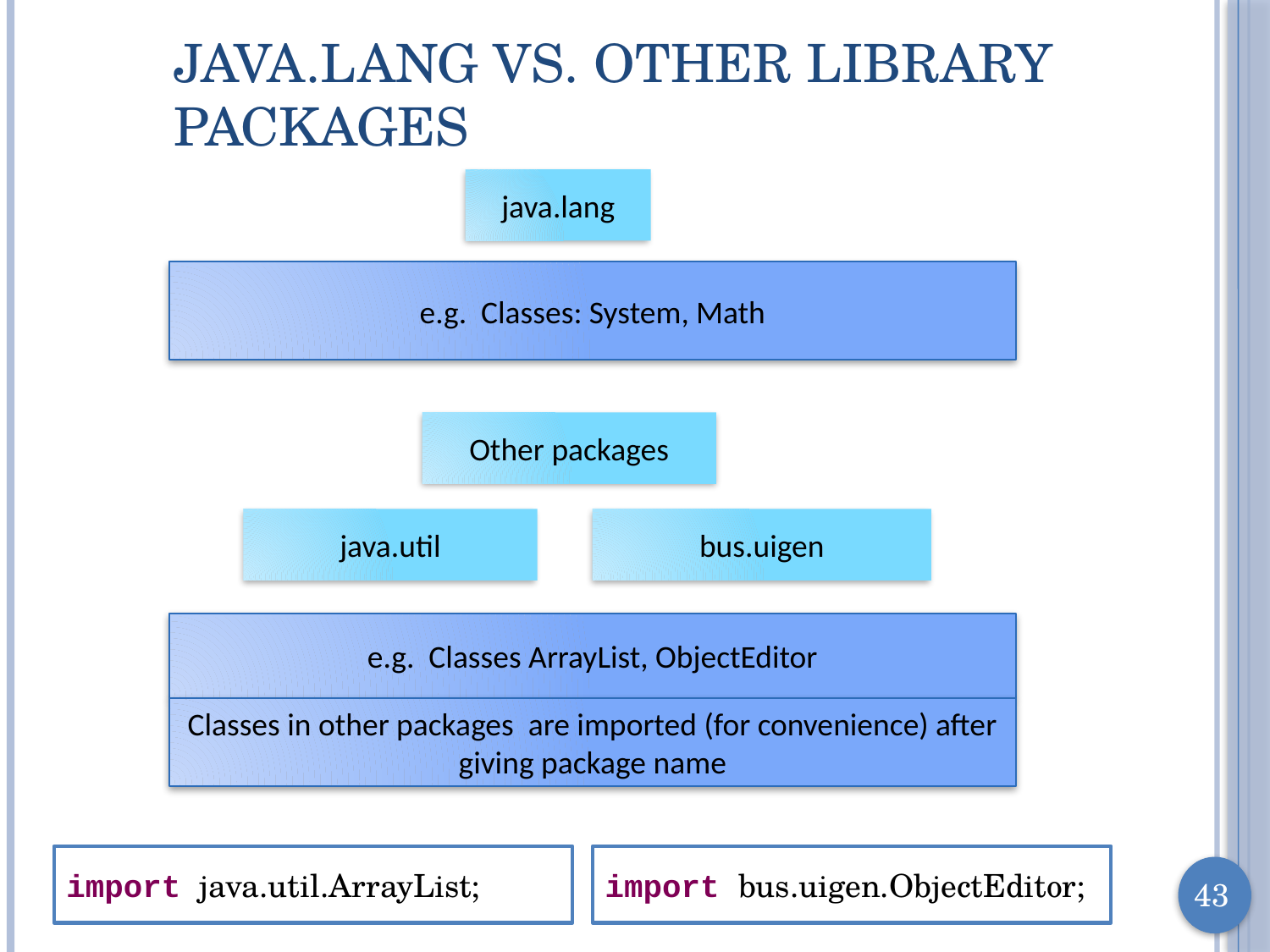

# Java.lang vs. other Library Packages
java.lang
e.g.  Classes: System, Math
Other packages
java.util
bus.uigen
e.g.  Classes ArrayList, ObjectEditor
Classes in other packages  are imported (for convenience) after giving package name
import java.util.ArrayList;
import bus.uigen.ObjectEditor;